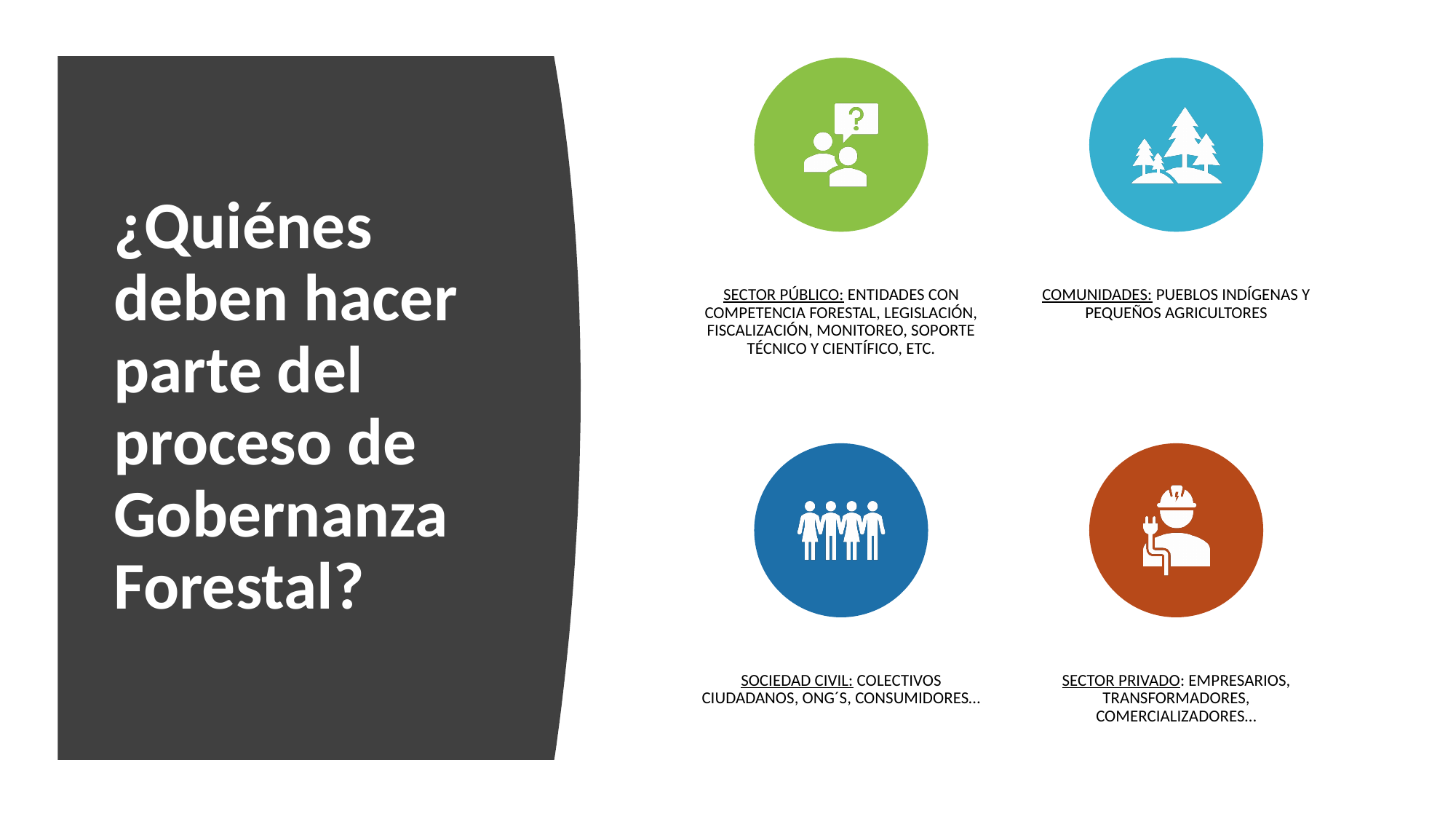

Sector público: entidades con competencia forestal, legislación, fiscalización, monitoreo, soporte técnico y científico, etc.
Comunidades: Pueblos Indígenas y pequeños agricultores
Sociedad civil: colectivos ciudadanos, ONG´s, consumidores…
Sector privado: empresarios, transformadores, comercializadores…

# ¿Quiénes deben hacer parte del proceso de Gobernanza Forestal?